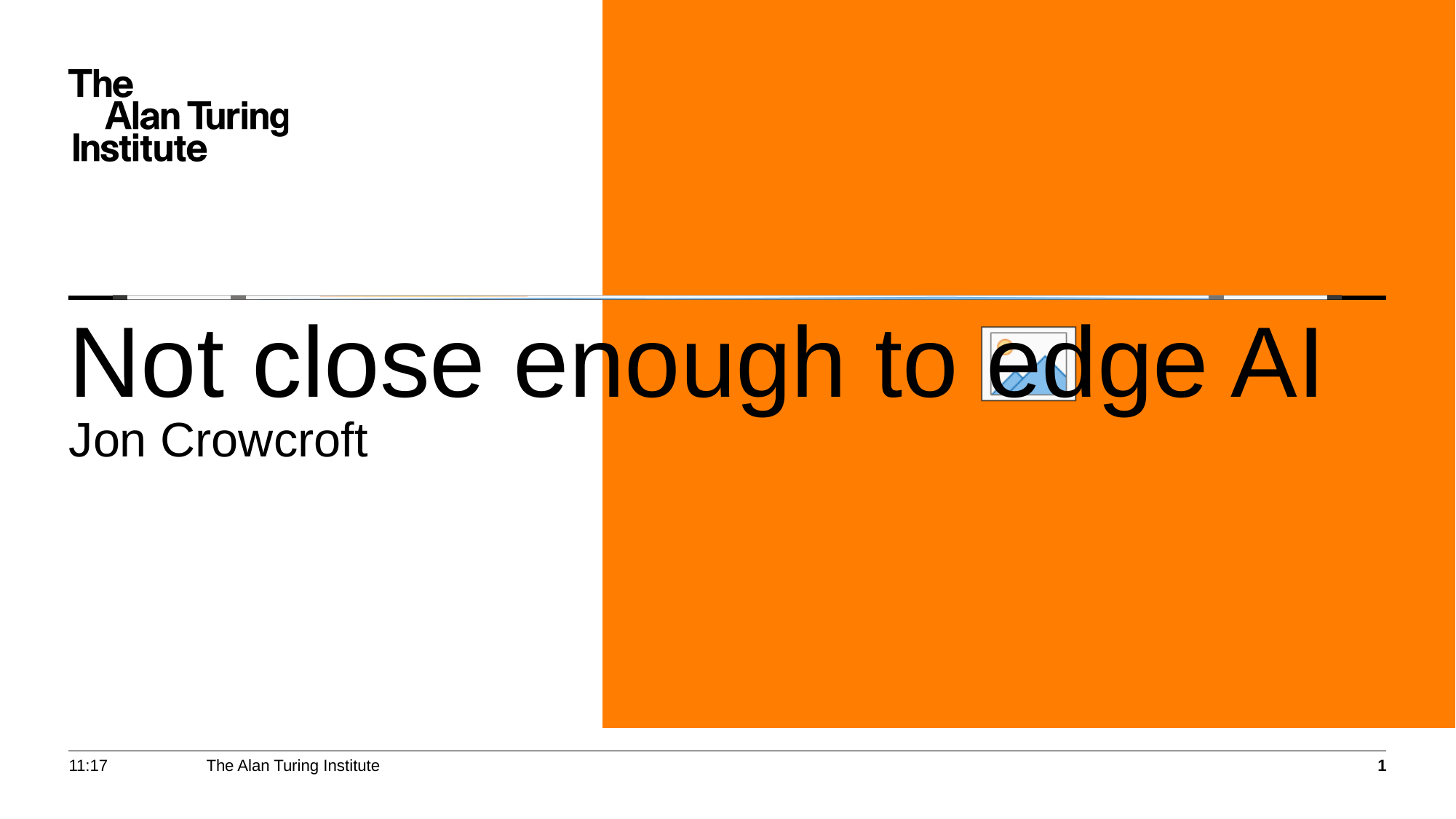

# Not close enough to edge AI Jon Crowcroft
11:17
1